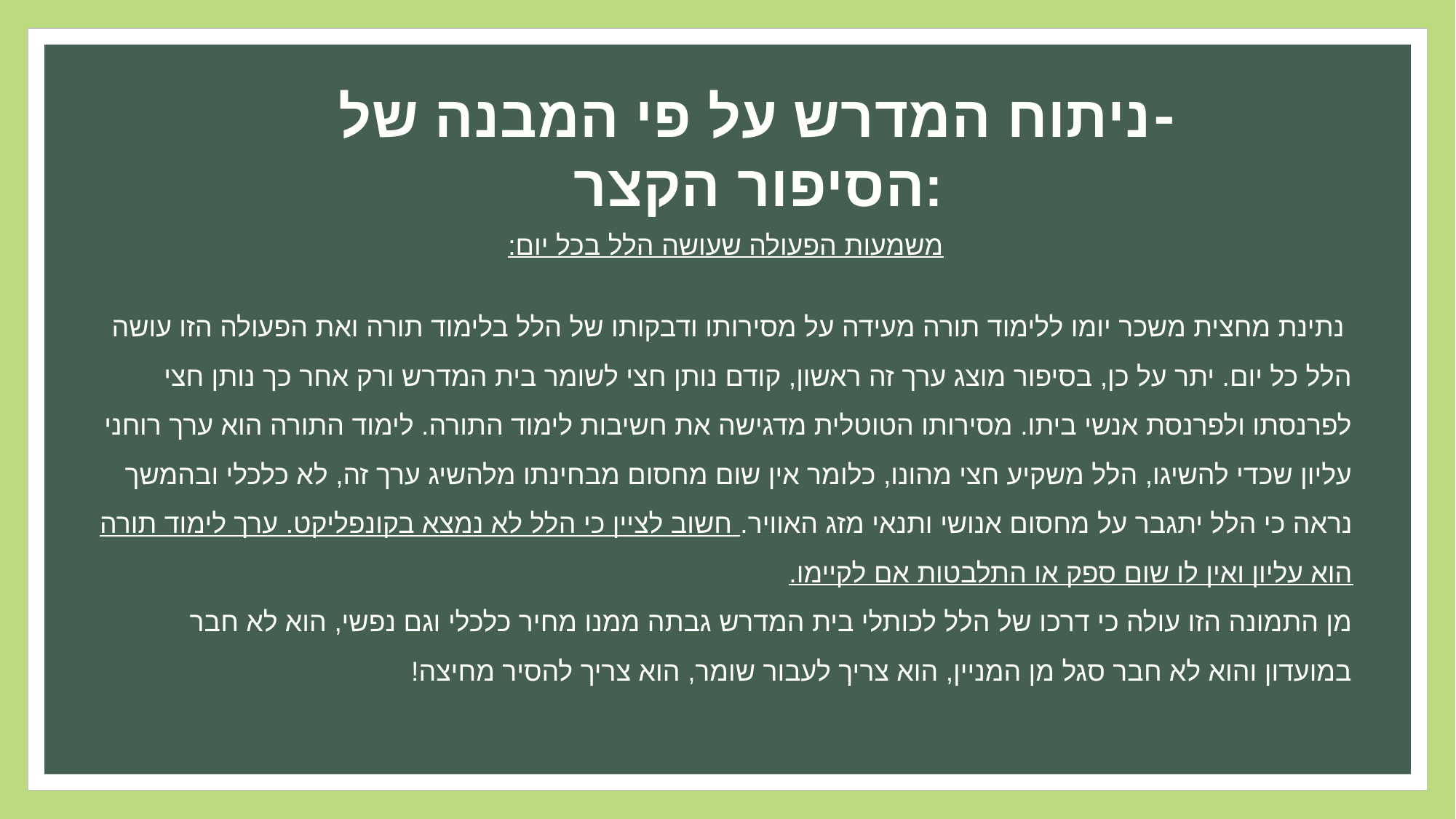

ניתוח המדרש על פי המבנה של-
הסיפור הקצר:
משמעות הפעולה שעושה הלל בכל יום:

 נתינת מחצית משכר יומו ללימוד תורה מעידה על מסירותו ודבקותו של הלל בלימוד תורה ואת הפעולה הזו עושה הלל כל יום. יתר על כן, בסיפור מוצג ערך זה ראשון, קודם נותן חצי לשומר בית המדרש ורק אחר כך נותן חצי לפרנסתו ולפרנסת אנשי ביתו. מסירותו הטוטלית מדגישה את חשיבות לימוד התורה. לימוד התורה הוא ערך רוחני עליון שכדי להשיגו, הלל משקיע חצי מהונו, כלומר אין שום מחסום מבחינתו מלהשיג ערך זה, לא כלכלי ובהמשך נראה כי הלל יתגבר על מחסום אנושי ותנאי מזג האוויר. חשוב לציין כי הלל לא נמצא בקונפליקט. ערך לימוד תורה הוא עליון ואין לו שום ספק או התלבטות אם לקיימו.
מן התמונה הזו עולה כי דרכו של הלל לכותלי בית המדרש גבתה ממנו מחיר כלכלי וגם נפשי, הוא לא חבר במועדון והוא לא חבר סגל מן המניין, הוא צריך לעבור שומר, הוא צריך להסיר מחיצה!